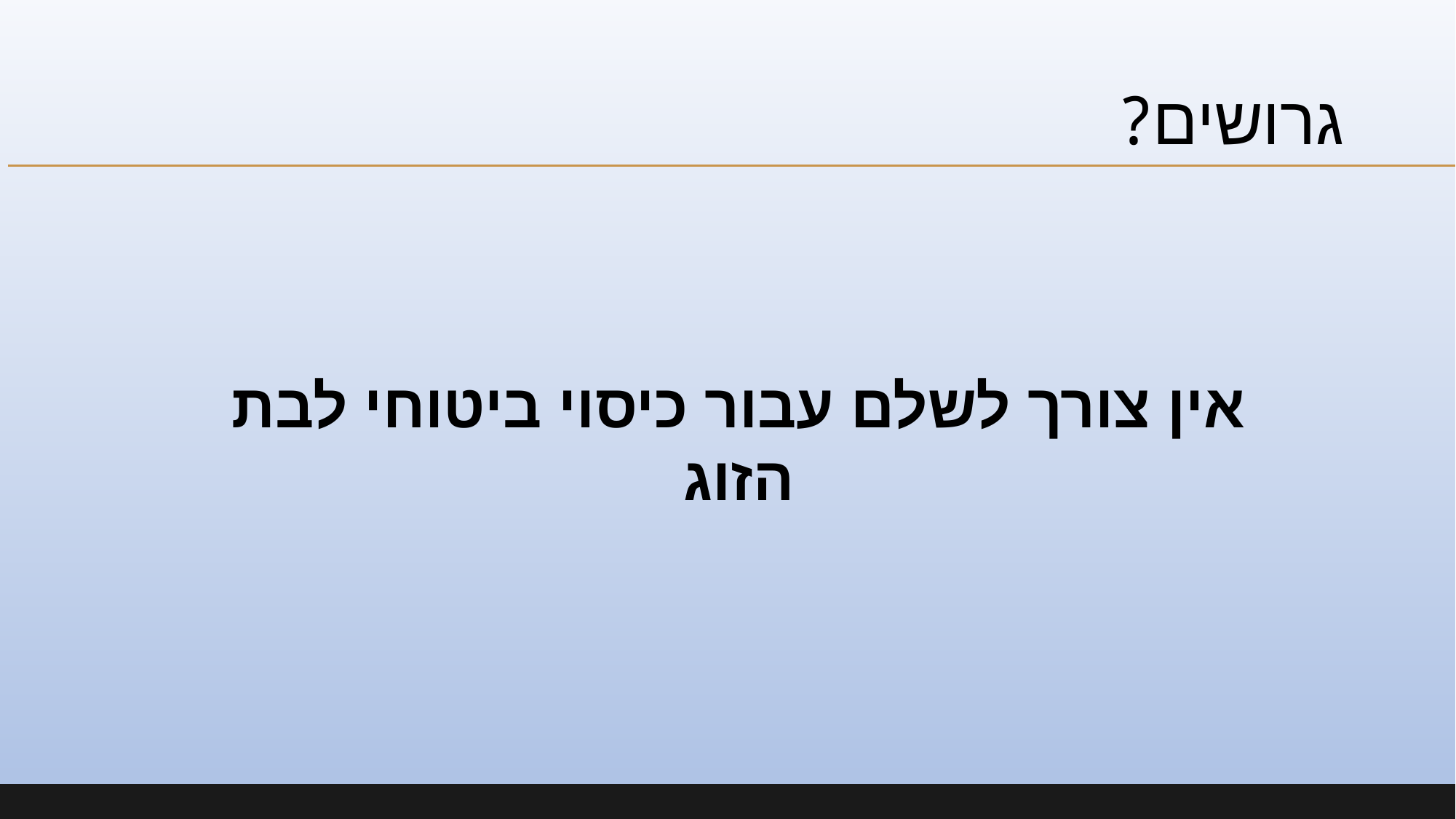

# גרושים?
אין צורך לשלם עבור כיסוי ביטוחי לבת הזוג